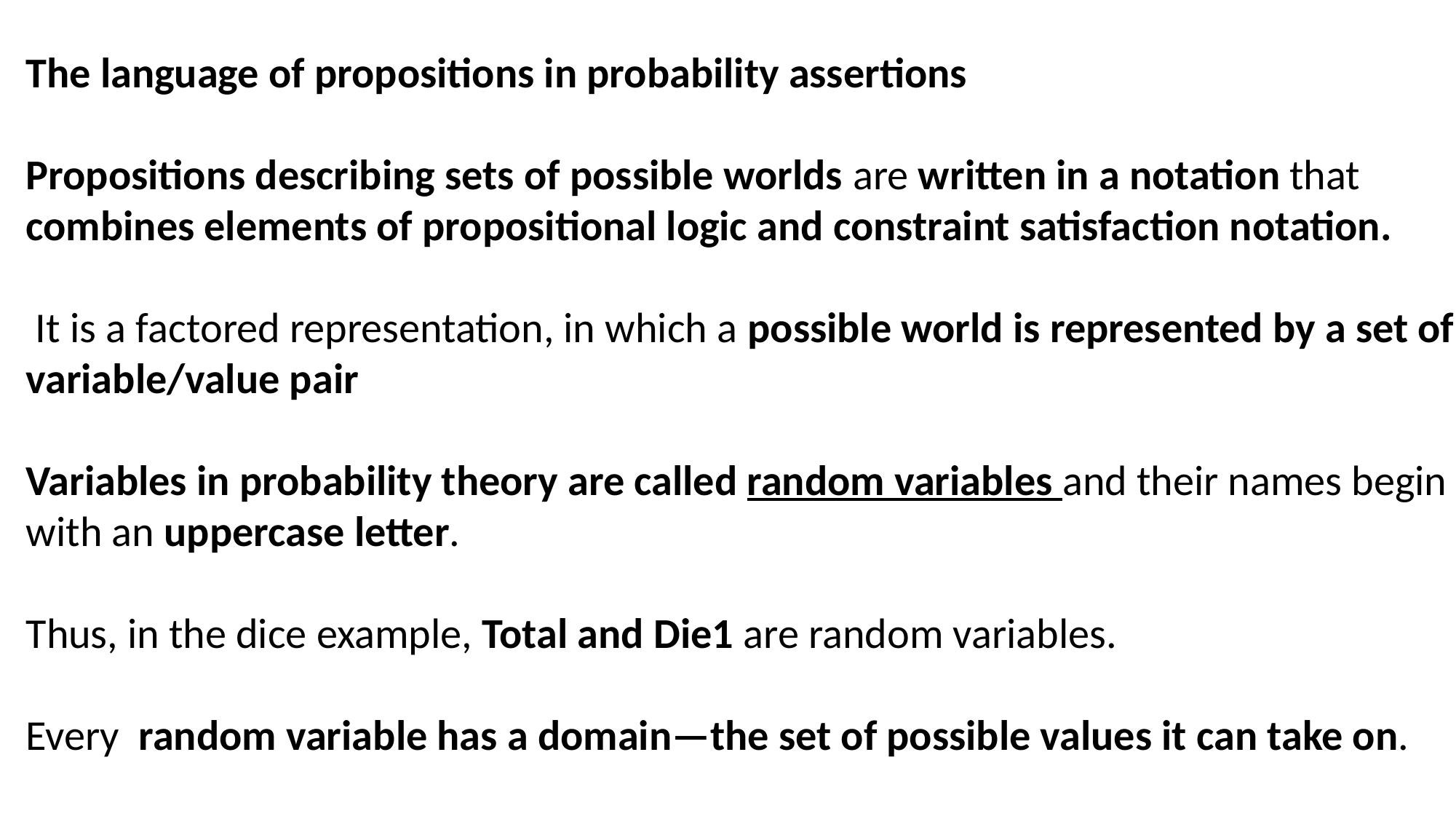

The language of propositions in probability assertions

Propositions describing sets of possible worlds are written in a notation that combines elements of propositional logic and constraint satisfaction notation.

 It is a factored representation, in which a possible world is represented by a set of variable/value pair

Variables in probability theory are called random variables and their names begin with an uppercase letter.

Thus, in the dice example, Total and Die1 are random variables.

Every  random variable has a domain—the set of possible values it can take on.